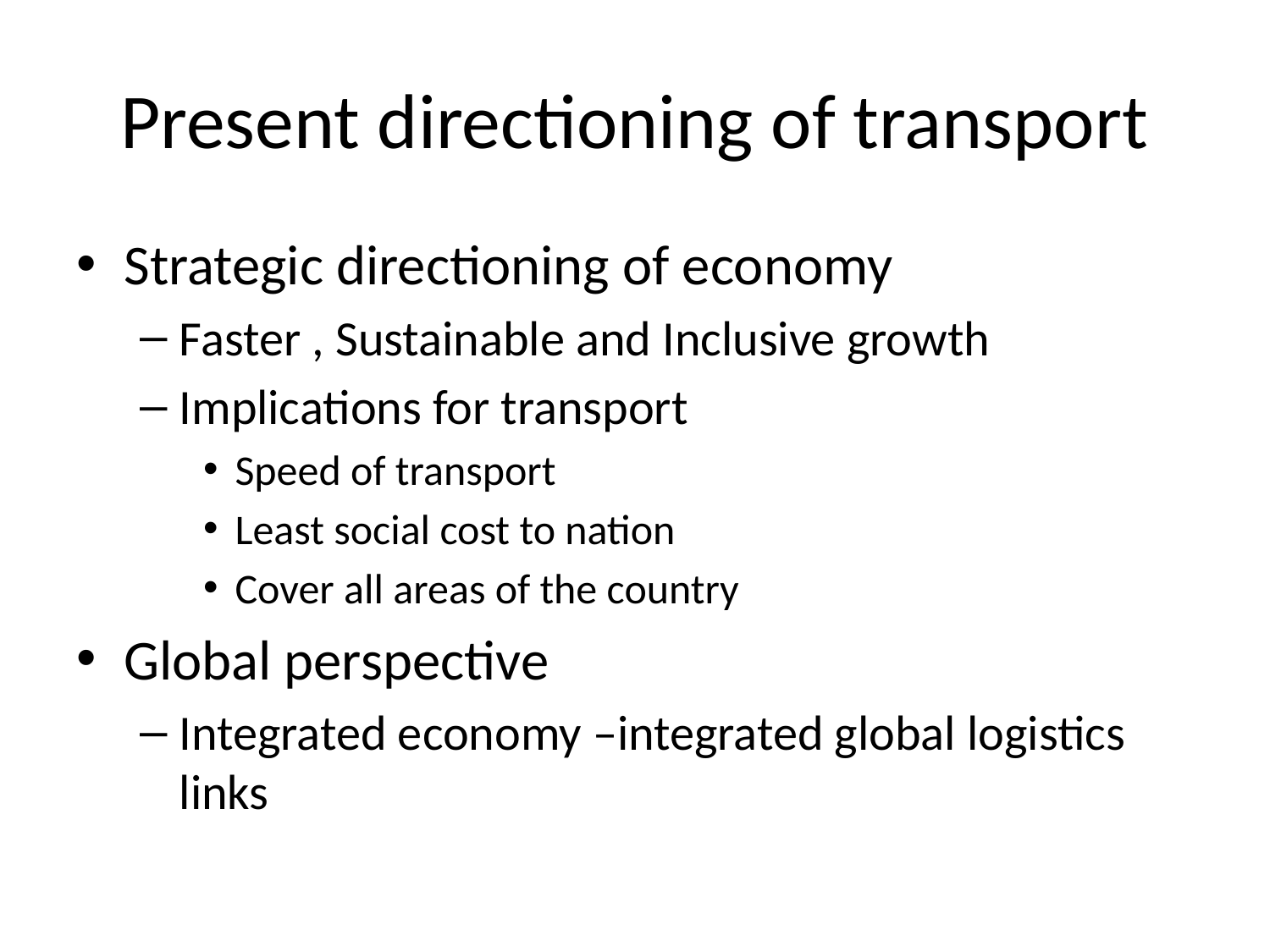

# Present directioning of transport
Strategic directioning of economy
Faster , Sustainable and Inclusive growth
Implications for transport
Speed of transport
Least social cost to nation
Cover all areas of the country
Global perspective
Integrated economy –integrated global logistics links